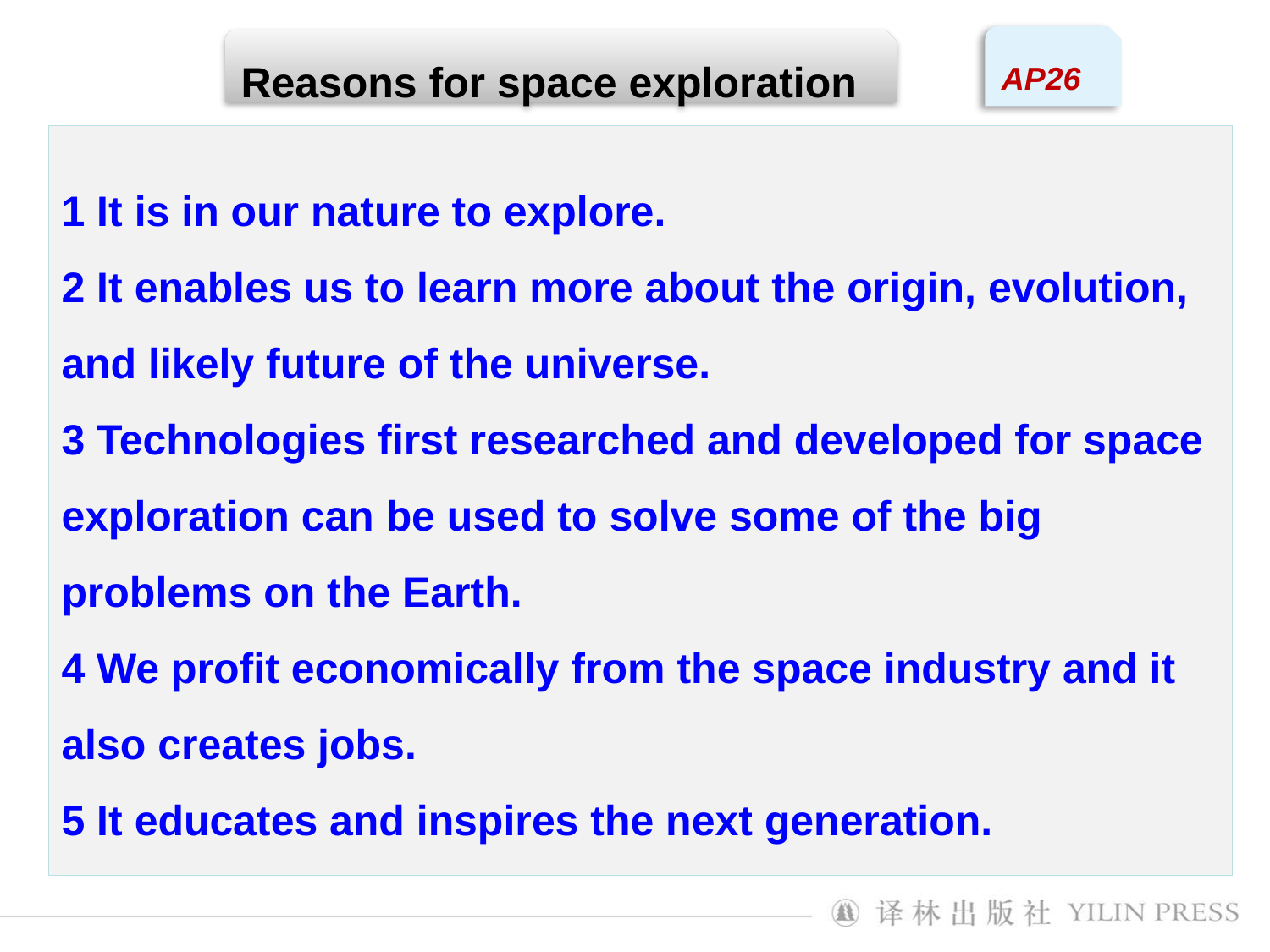

AP26
Reasons for space exploration
1 It is in our nature to explore.
2 It enables us to learn more about the origin, evolution, and likely future of the universe.
3 Technologies first researched and developed for space exploration can be used to solve some of the big problems on the Earth.
4 We profit economically from the space industry and it also creates jobs.
5 It educates and inspires the next generation.